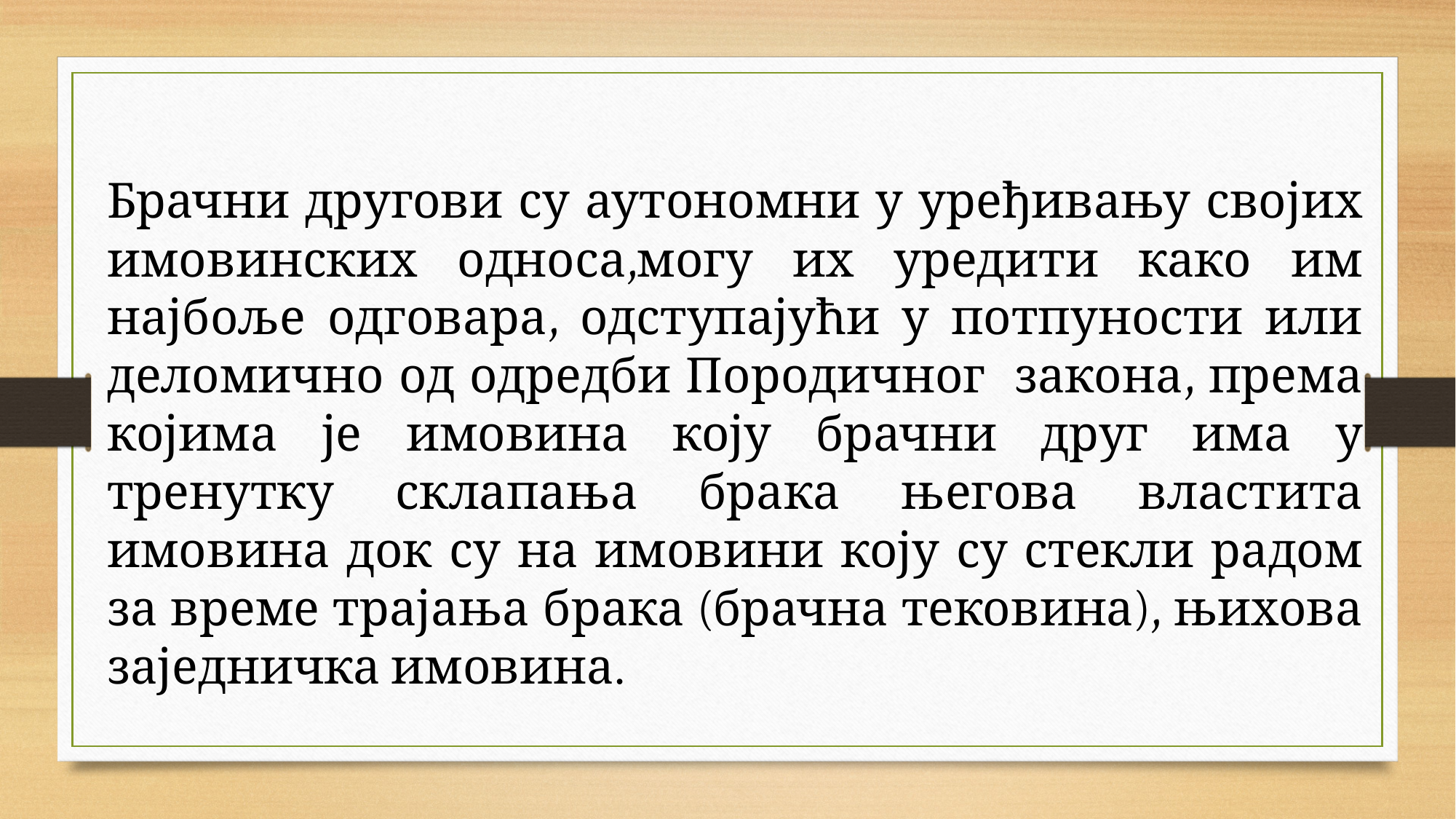

Брачни другови су аутономни у уређивању својих имовинских односа,могу их уредити како им најбоље одговара, одступајући у потпуности или деломично од одредби Породичног  закона, према којима је имовина коју брачни друг има у тренутку склапања брака његова властита имовина док су на имовини коју су стекли радом за време трајања брака (брачна тековина), њихова заједничка имовина.